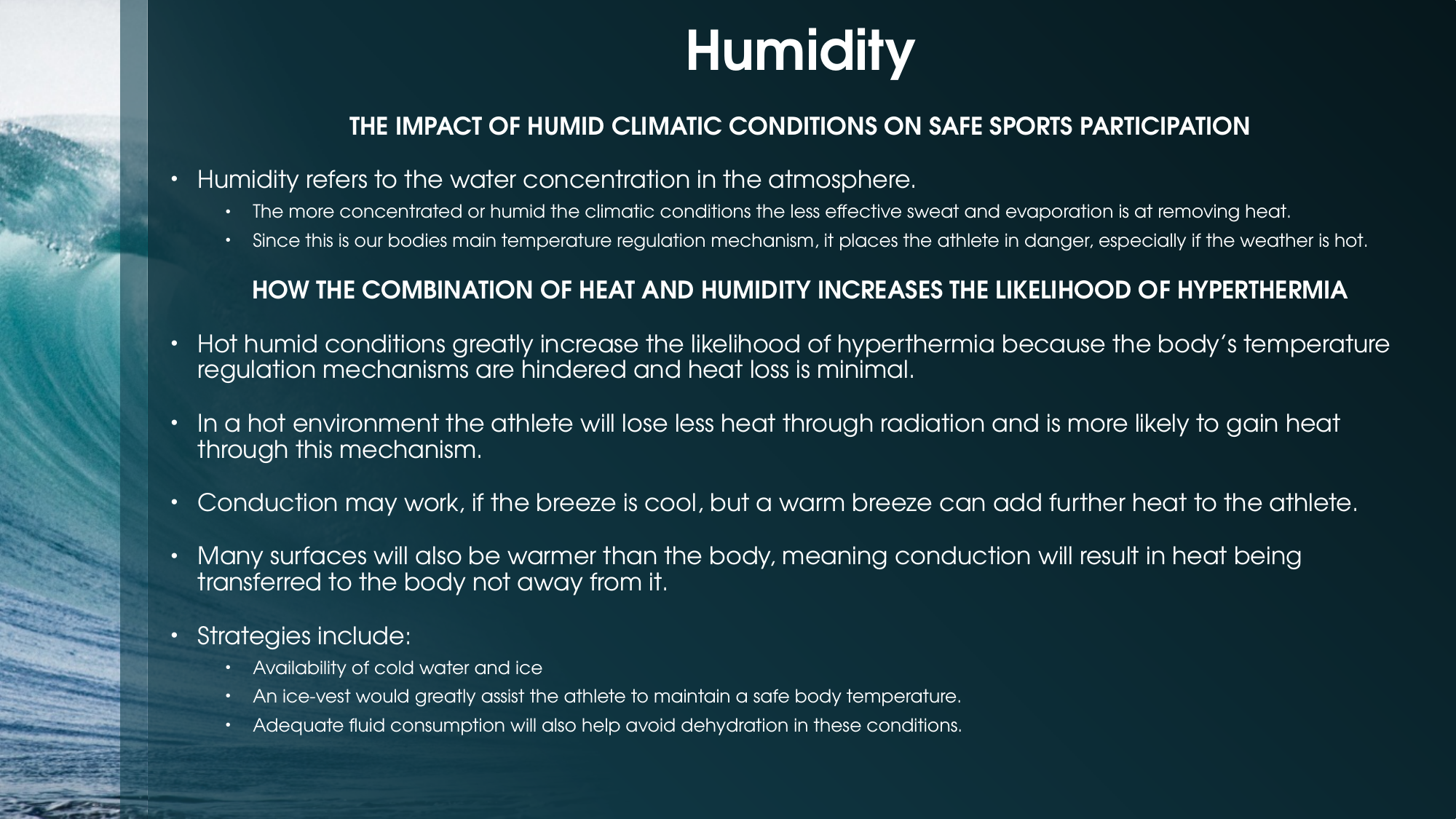

# Humidity
THE IMPACT OF HUMID CLIMATIC CONDITIONS ON SAFE SPORTS PARTICIPATION
Humidity refers to the water concentration in the atmosphere.
The more concentrated or humid the climatic conditions the less effective sweat and evaporation is at removing heat.
Since this is our bodies main temperature regulation mechanism, it places the athlete in danger, especially if the weather is hot.
HOW THE COMBINATION OF HEAT AND HUMIDITY INCREASES THE LIKELIHOOD OF HYPERTHERMIA
Hot humid conditions greatly increase the likelihood of hyperthermia because the body’s temperature regulation mechanisms are hindered and heat loss is minimal.
In a hot environment the athlete will lose less heat through radiation and is more likely to gain heat through this mechanism.
Conduction may work, if the breeze is cool, but a warm breeze can add further heat to the athlete.
Many surfaces will also be warmer than the body, meaning conduction will result in heat being transferred to the body not away from it.
Strategies include:
Availability of cold water and ice
An ice-vest would greatly assist the athlete to maintain a safe body temperature.
Adequate fluid consumption will also help avoid dehydration in these conditions.